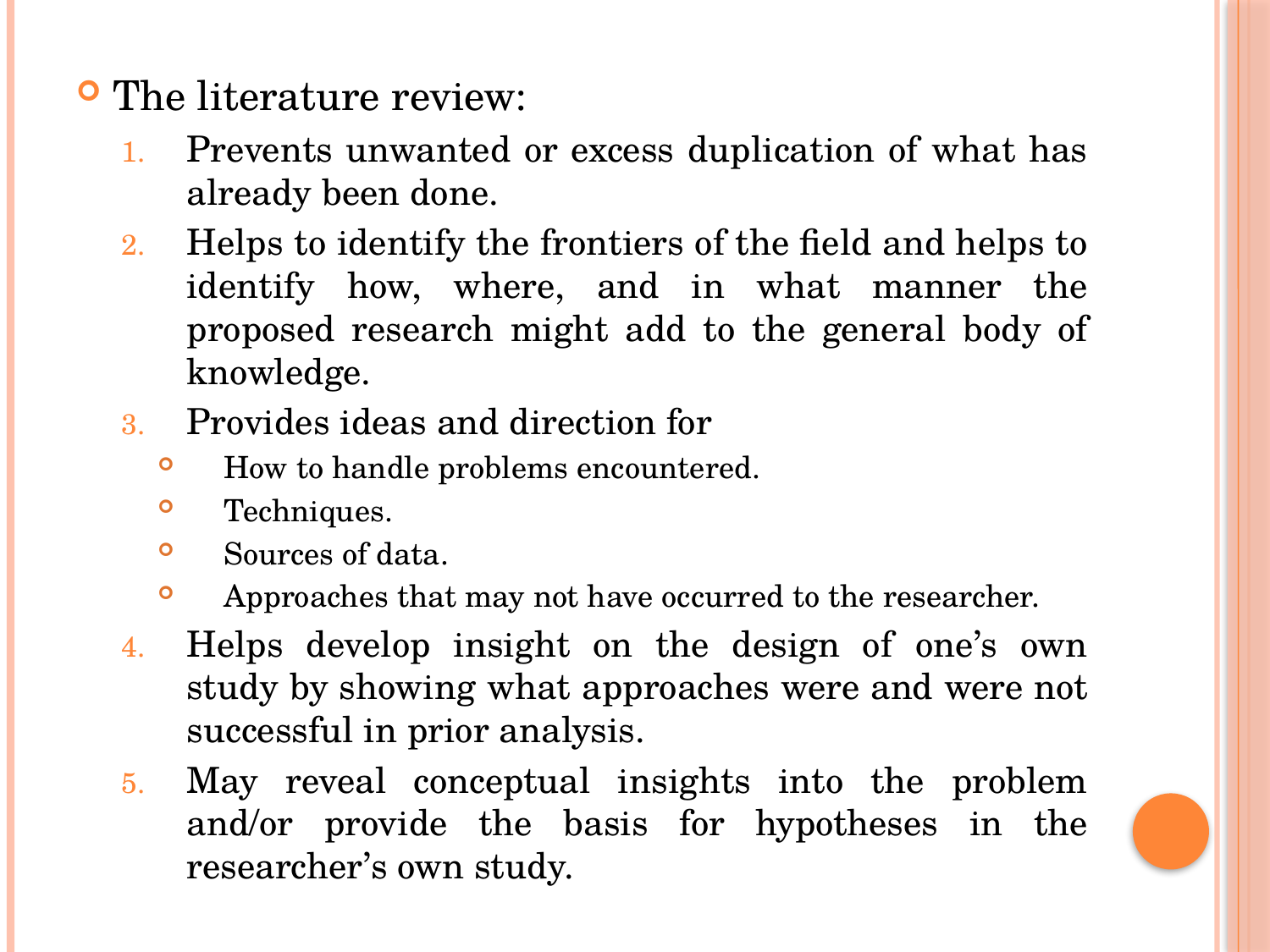

The literature review:
Prevents unwanted or excess duplication of what has already been done.
Helps to identify the frontiers of the field and helps to identify how, where, and in what manner the proposed research might add to the general body of knowledge.
Provides ideas and direction for
How to handle problems encountered.
Techniques.
Sources of data.
Approaches that may not have occurred to the researcher.
Helps develop insight on the design of one’s own study by showing what approaches were and were not successful in prior analysis.
May reveal conceptual insights into the problem and/or provide the basis for hypotheses in the researcher’s own study.